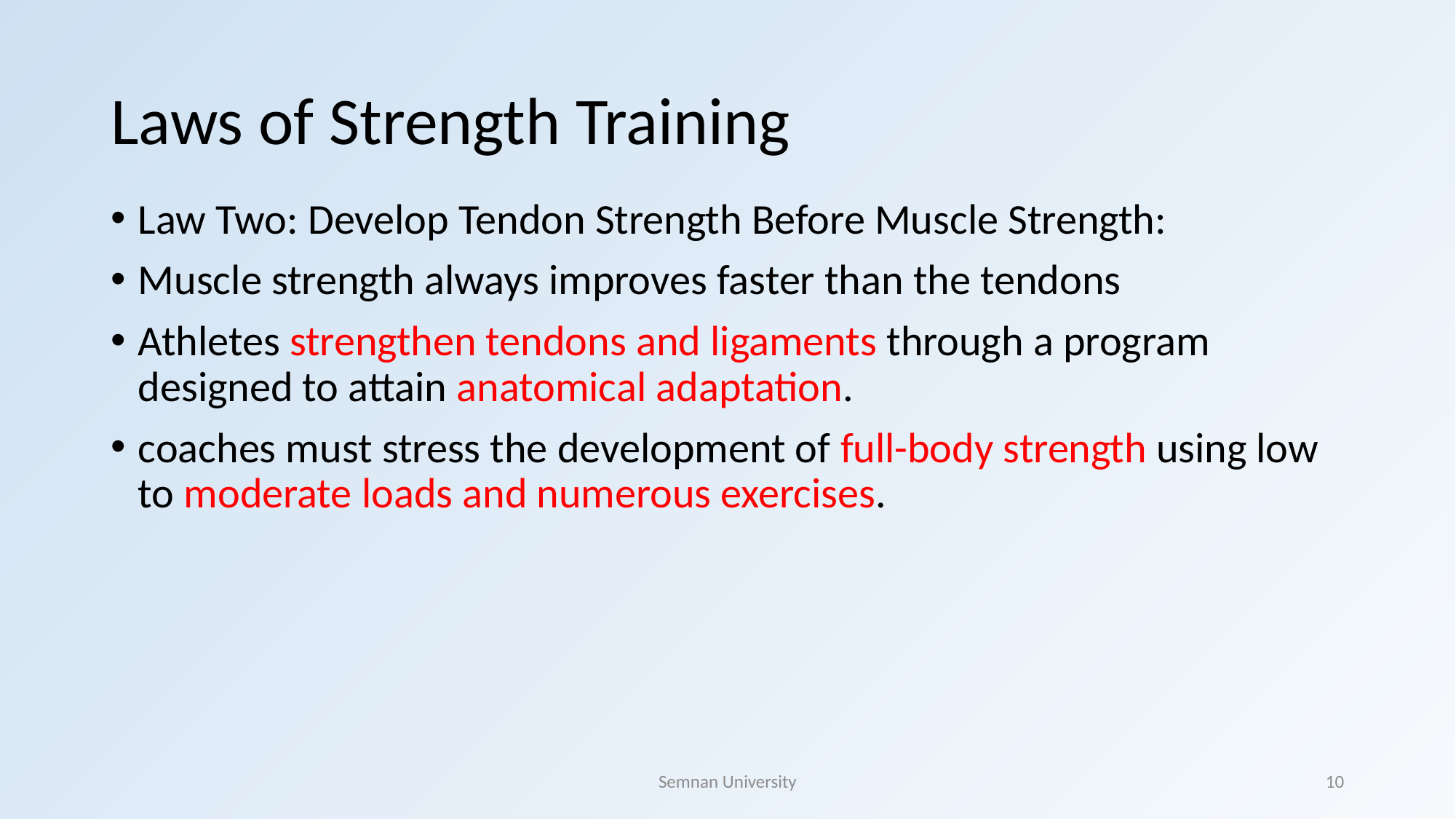

# Laws of Strength Training
Law Two: Develop Tendon Strength Before Muscle Strength:
Muscle strength always improves faster than the tendons
Athletes strengthen tendons and ligaments through a program designed to attain anatomical adaptation.
coaches must stress the development of full-body strength using low to moderate loads and numerous exercises.

Semnan University
10